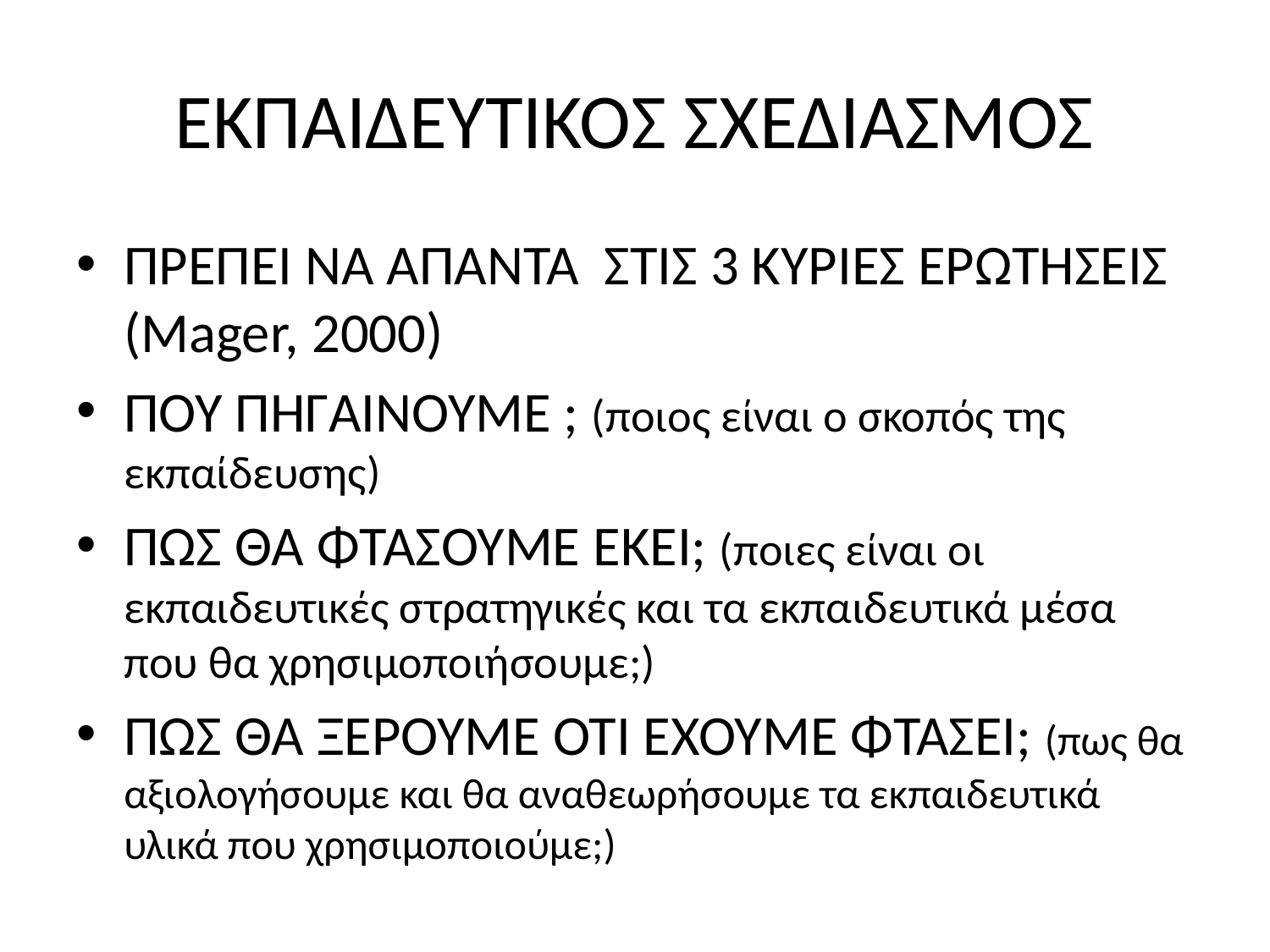

# ΕΚΠΑΙΔΕΥΤΙΚΟΣ ΣΧΕΔΙΑΣΜΟΣ
ΠΡΕΠΕΙ ΝΑ ΑΠΑΝΤΑ  ΣΤΙΣ 3 ΚΥΡΙΕΣ ΕΡΩΤΗΣΕΙΣ (Mager, 2000)
ΠΟΥ ΠΗΓΑΙΝΟΥΜΕ ; (ποιος είναι ο σκοπός της εκπαίδευσης)
ΠΩΣ ΘΑ ΦΤΑΣΟΥΜΕ ΕΚΕΙ; (ποιες είναι οι εκπαιδευτικές στρατηγικές και τα εκπαιδευτικά μέσα που θα χρησιμοποιήσουμε;)
ΠΩΣ ΘΑ ΞΕΡΟΥΜΕ ΟΤΙ ΕΧΟΥΜΕ ΦΤΑΣΕΙ; (πως θα αξιολογήσουμε και θα αναθεωρήσουμε τα εκπαιδευτικά υλικά που χρησιμοποιούμε;)